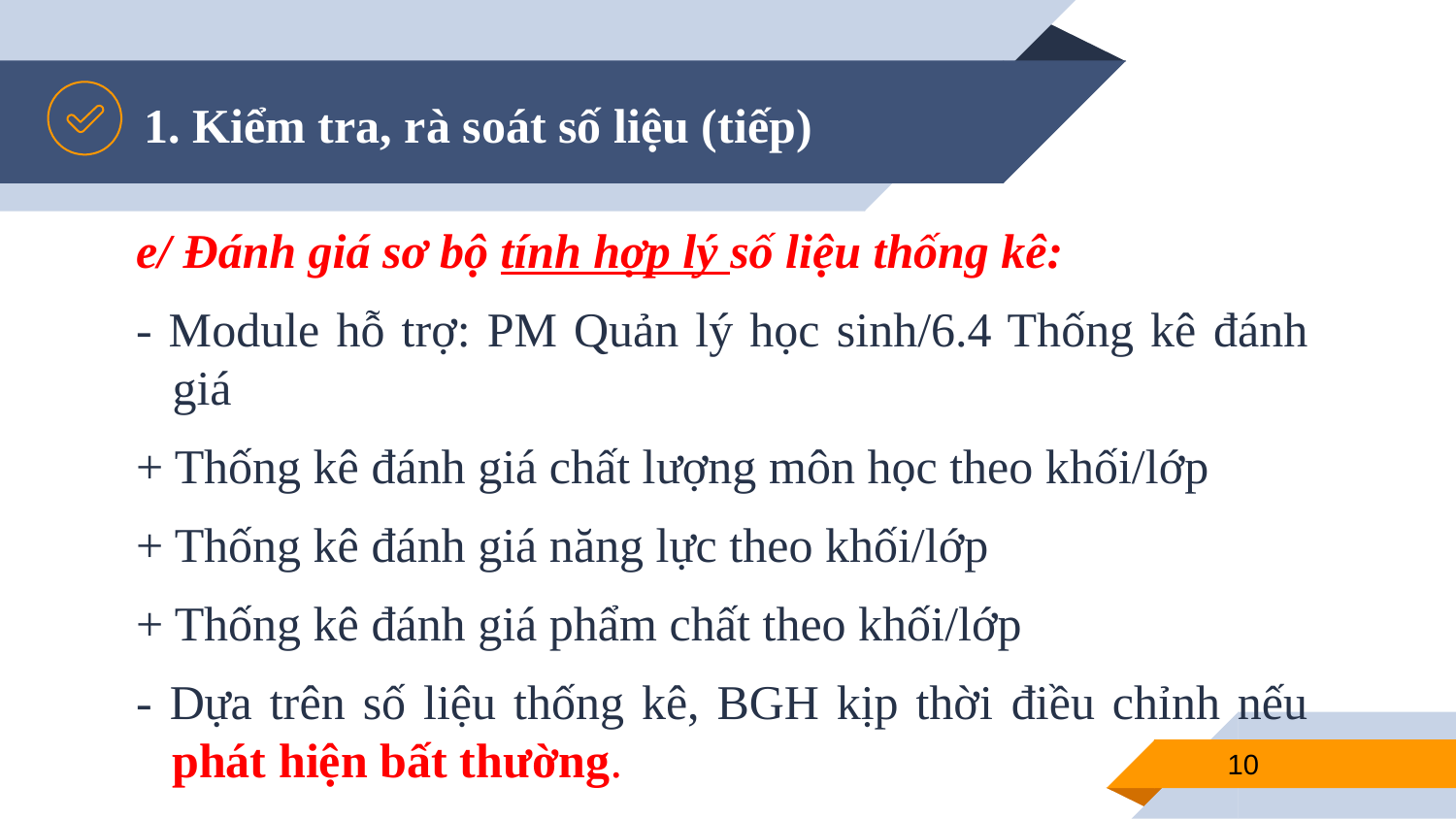

# 1. Kiểm tra, rà soát số liệu (tiếp)

e/ Đánh giá sơ bộ tính hợp lý số liệu thống kê:
- Module hỗ trợ: PM Quản lý học sinh/6.4 Thống kê đánh giá
+ Thống kê đánh giá chất lượng môn học theo khối/lớp
+ Thống kê đánh giá năng lực theo khối/lớp
+ Thống kê đánh giá phẩm chất theo khối/lớp
- Dựa trên số liệu thống kê, BGH kịp thời điều chỉnh nếu phát hiện bất thường.

10